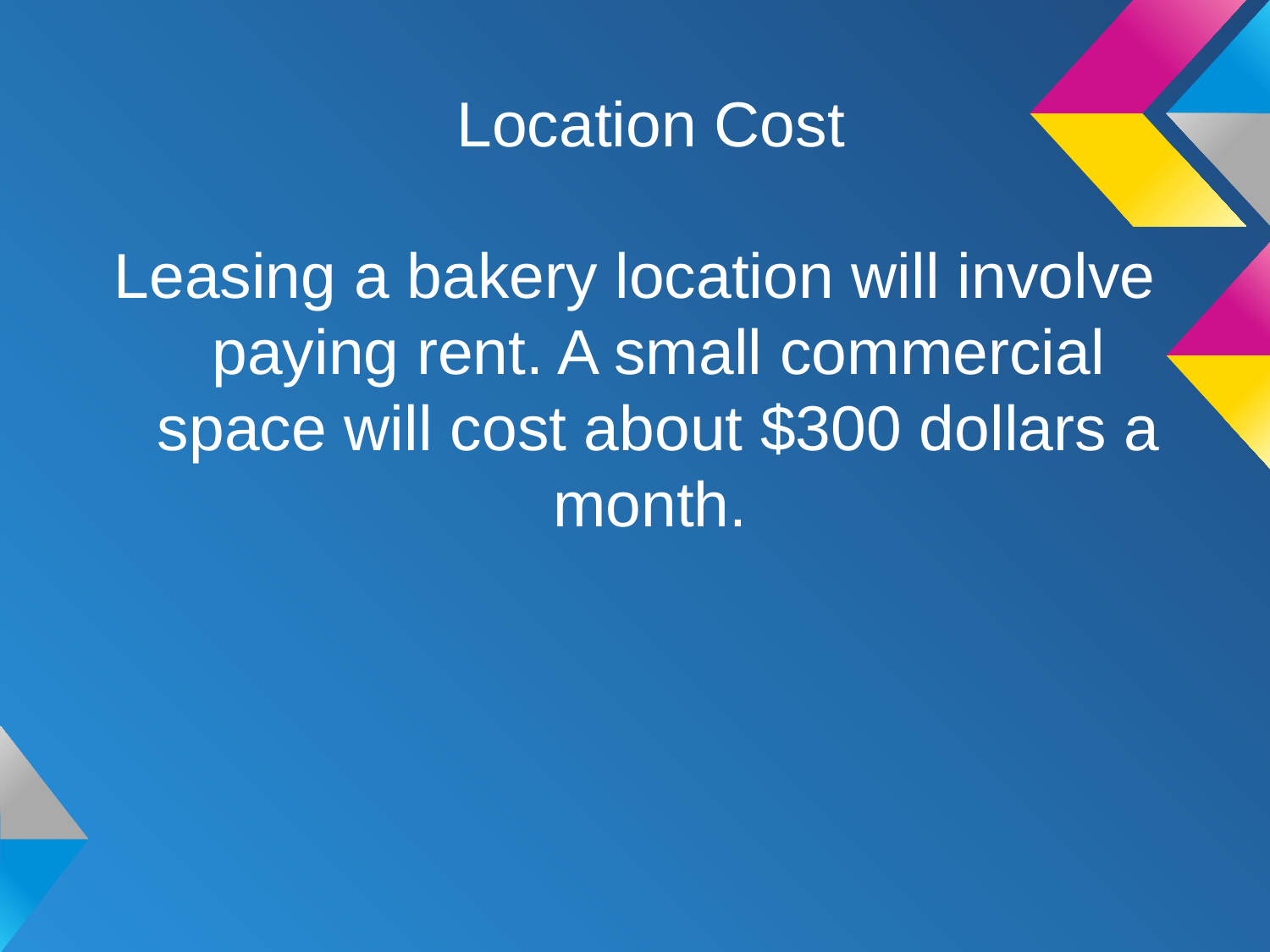

# Location Cost
Leasing a bakery location will involve paying rent. A small commercial space will cost about $300 dollars a month.